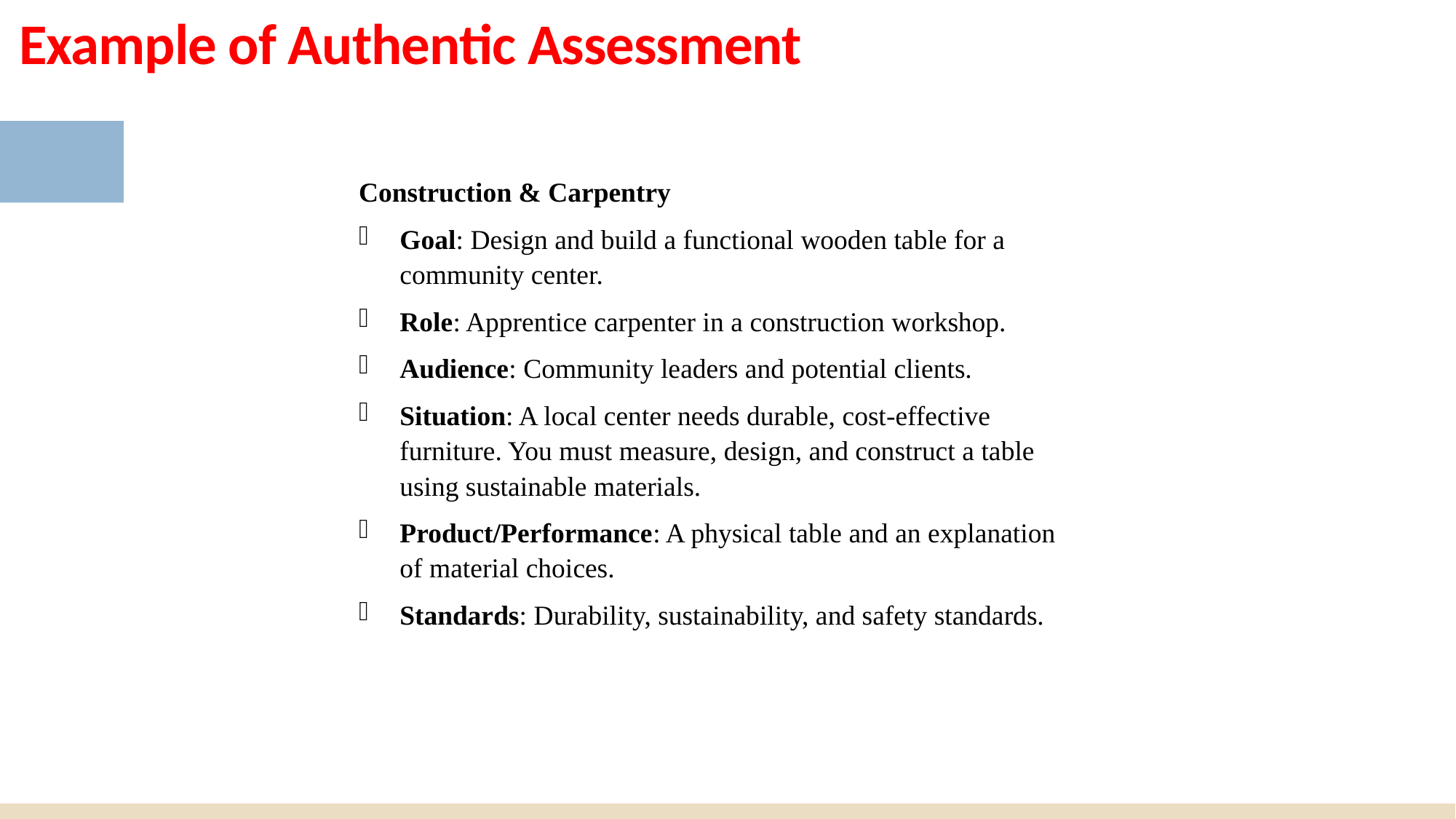

# Example of Authentic Assessment
Construction & Carpentry
Goal: Design and build a functional wooden table for a community center.
Role: Apprentice carpenter in a construction workshop.
Audience: Community leaders and potential clients.
Situation: A local center needs durable, cost-effective furniture. You must measure, design, and construct a table using sustainable materials.
Product/Performance: A physical table and an explanation of material choices.
Standards: Durability, sustainability, and safety standards.